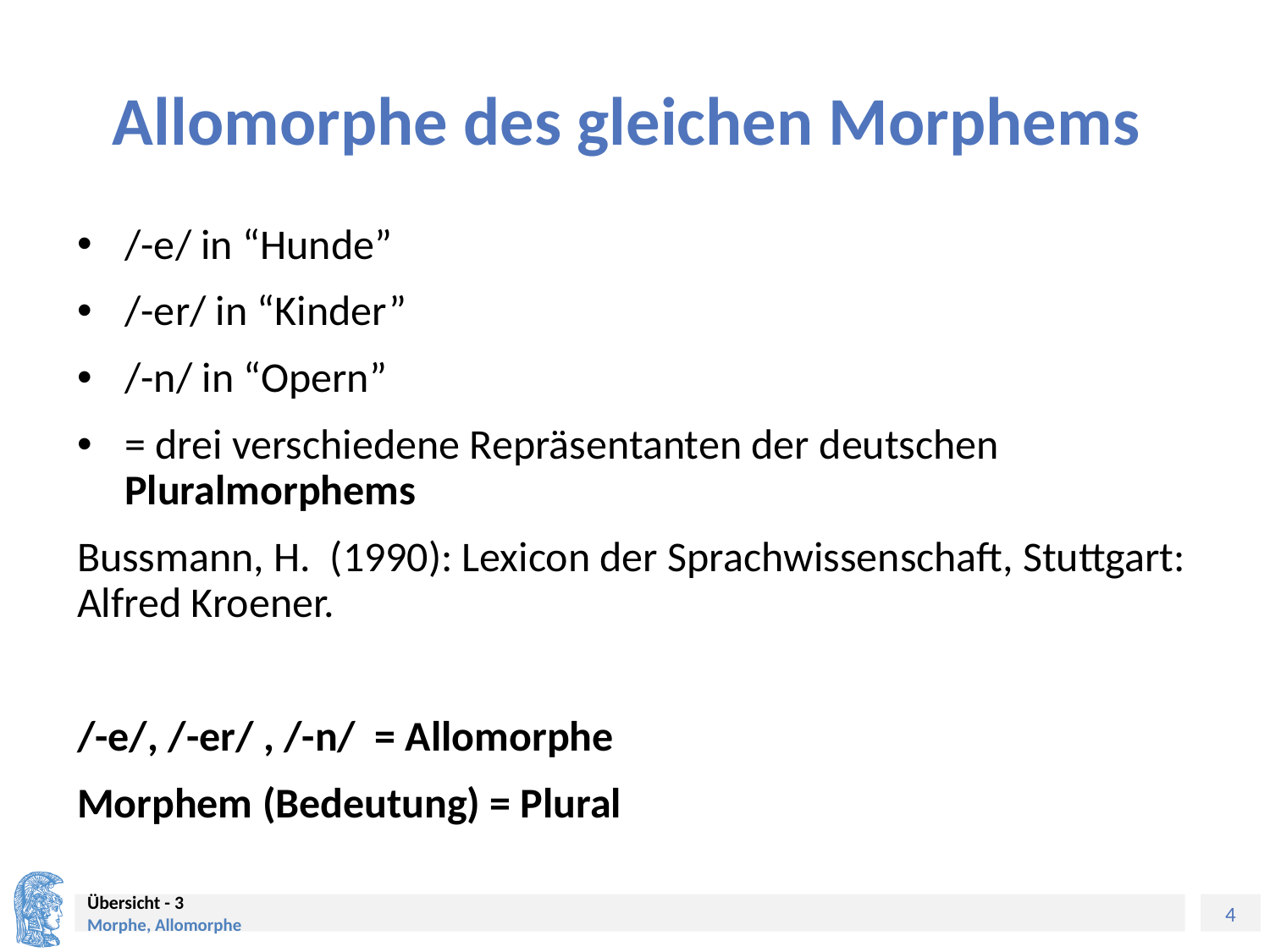

# Allomorphe des gleichen Morphems
/-e/ in “Hunde”
/-er/ in “Kinder”
/-n/ in “Opern”
= drei verschiedene Repräsentanten der deutschen Pluralmorphems
Bussmann, H.  (1990): Lexicon der Sprachwissenschaft, Stuttgart: Alfred Kroener.

/-e/, /-er/ , /-n/  = Allomorphe
Morphem (Bedeutung) = Plural